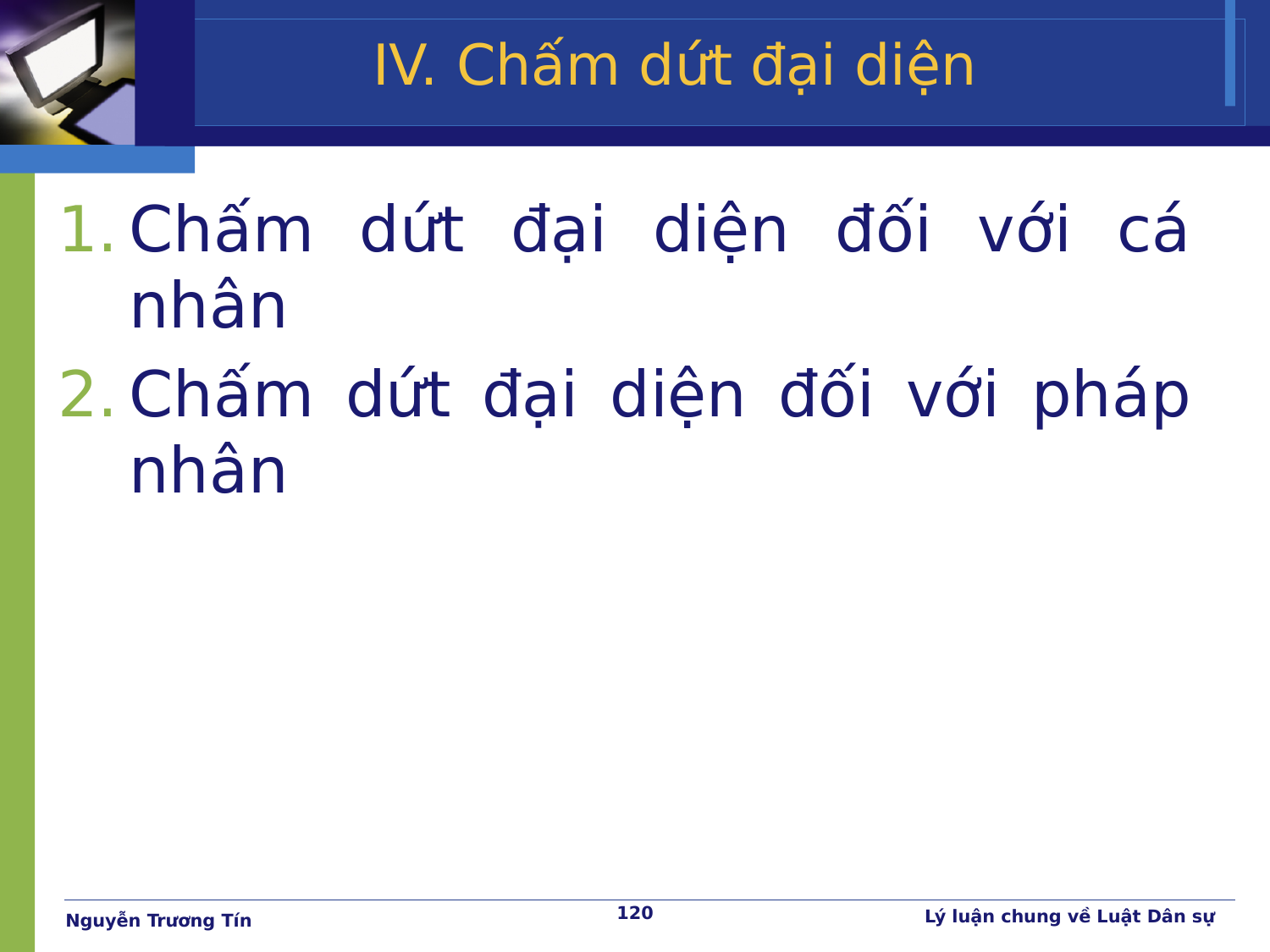

# IV. Chấm dứt đại diện
Chấm dứt đại diện đối với cá nhân
Chấm dứt đại diện đối với pháp nhân
120
Lý luận chung về Luật Dân sự
Nguyễn Trương Tín